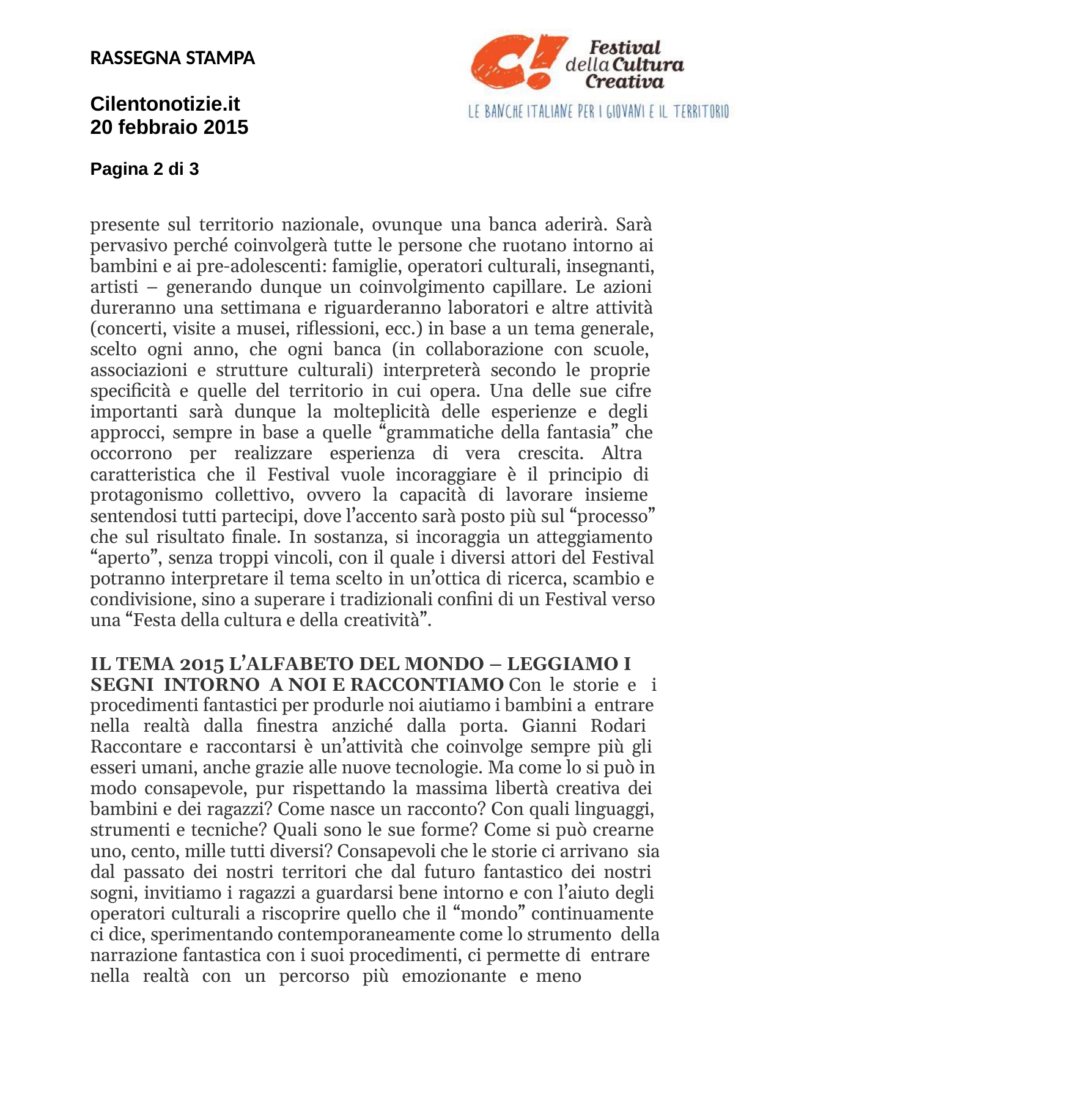

RASSEGNA STAMPA

Cilentonotizie.it  20 febbraio 2015
Pagina 2 di 3

presente sul territorio nazionale, ovunque una banca aderirà. Sarà  pervasivo perché coinvolgerà tutte le persone che ruotano intorno ai  bambini e ai pre-adolescenti: famiglie, operatori culturali, insegnanti,  artisti – generando dunque un coinvolgimento capillare. Le azioni  dureranno una settimana e riguarderanno laboratori e altre attività  (concerti, visite a musei, riflessioni, ecc.) in base a un tema generale,  scelto ogni anno, che ogni banca (in collaborazione con scuole,  associazioni e strutture culturali) interpreterà secondo le proprie  specificità e quelle del territorio in cui opera. Una delle sue cifre  importanti sarà dunque la molteplicità delle esperienze e degli  approcci, sempre in base a quelle “grammatiche della fantasia” che  occorrono per realizzare esperienza di vera crescita. Altra  caratteristica che il Festival vuole incoraggiare è il principio di  protagonismo collettivo, ovvero la capacità di lavorare insieme  sentendosi tutti partecipi, dove l’accento sarà posto più sul “processo”  che sul risultato finale. In sostanza, si incoraggia un atteggiamento  “aperto”, senza troppi vincoli, con il quale i diversi attori del Festival  potranno interpretare il tema scelto in un’ottica di ricerca, scambio e  condivisione, sino a superare i tradizionali confini di un Festival verso  una “Festa della cultura e della creatività”.

IL TEMA 2015 L’ALFABETO DEL MONDO – LEGGIAMO I  SEGNI  INTORNO  A NOI E RACCONTIAMO Con  le  storie  e   i
procedimenti fantastici per produrle noi aiutiamo i bambini a entrare
nella realtà dalla finestra anziché dalla porta. Gianni Rodari  Raccontare e raccontarsi è un’attività che coinvolge sempre più gli  esseri umani, anche grazie alle nuove tecnologie. Ma come lo si può in  modo consapevole, pur rispettando la massima libertà creativa dei  bambini e dei ragazzi? Come nasce un racconto? Con quali linguaggi,  strumenti e tecniche? Quali sono le sue forme? Come si può crearne  uno, cento, mille tutti diversi? Consapevoli che le storie ci arrivano  sia dal passato dei nostri territori che dal futuro fantastico dei nostri  sogni, invitiamo i ragazzi a guardarsi bene intorno e con l’aiuto degli  operatori culturali a riscoprire quello che il “mondo” continuamente  ci dice, sperimentando contemporaneamente come lo strumento  della narrazione fantastica con i suoi procedimenti, ci permette di  entrare   nella   realtà   con   un   percorso   più   emozionante   e meno